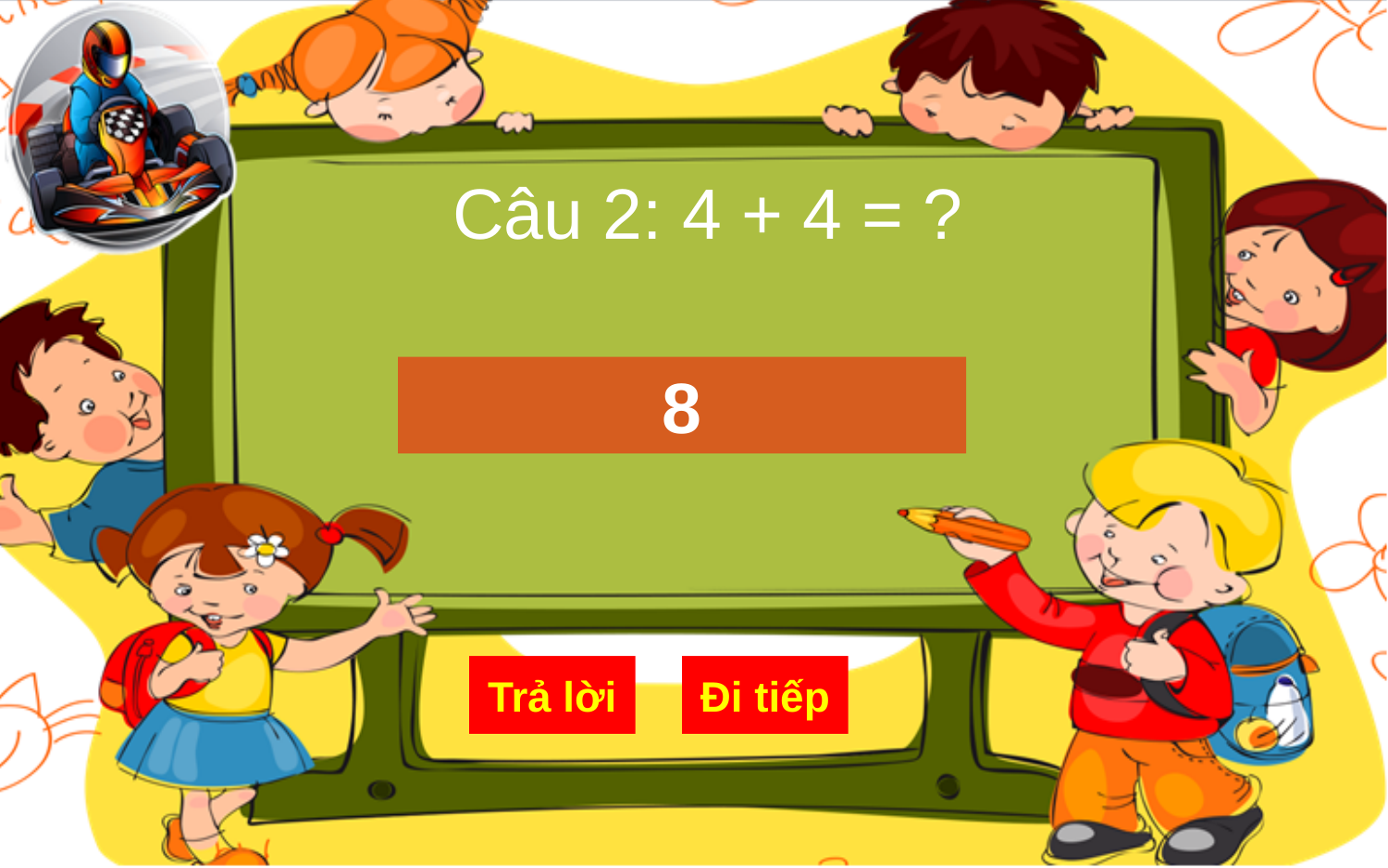

Câu 2: 4 + 4 = ?
8
Trả lời
Đi tiếp